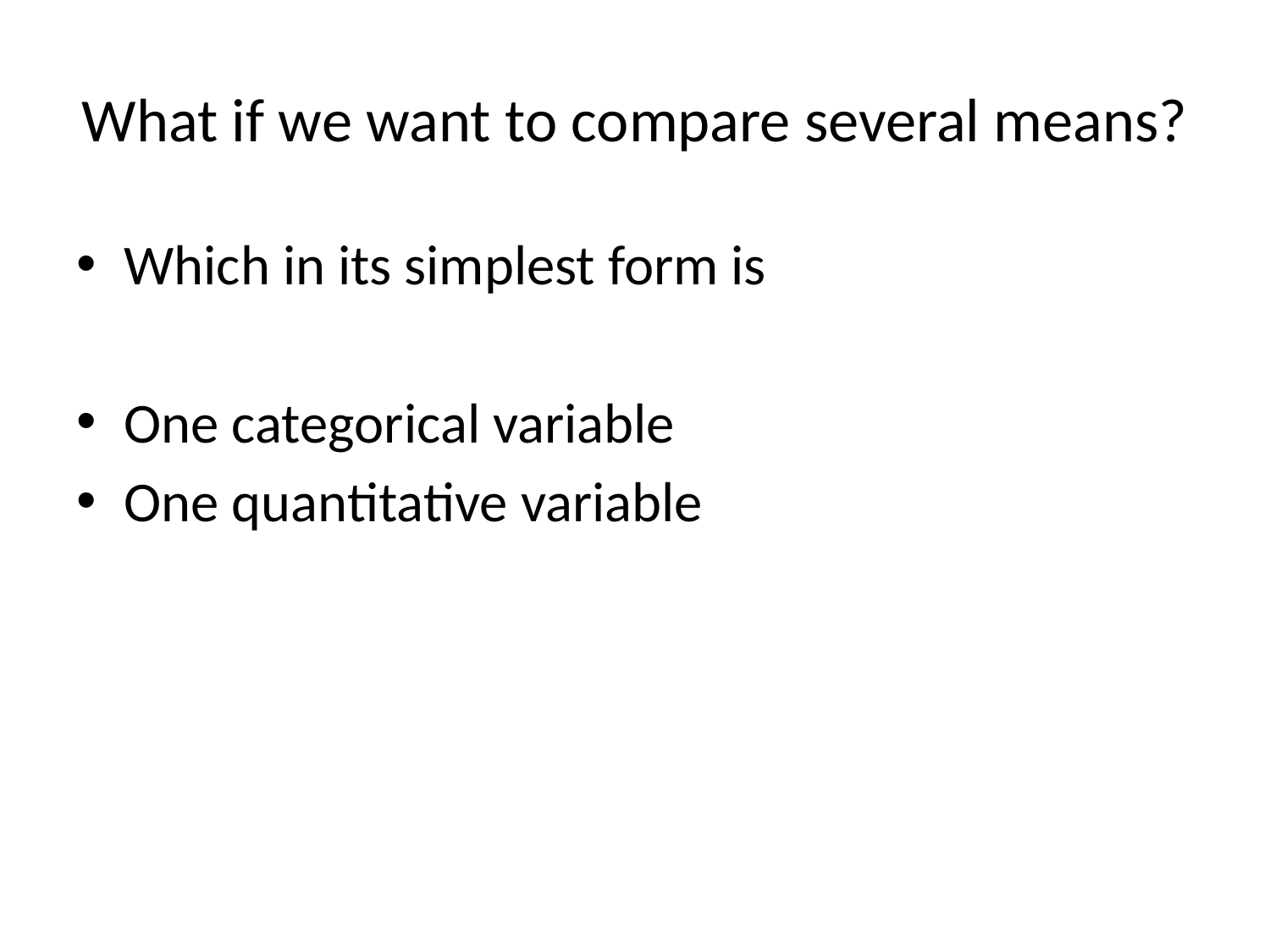

# What if we want to compare several means?
Which in its simplest form is

One categorical variable
One quantitative variable